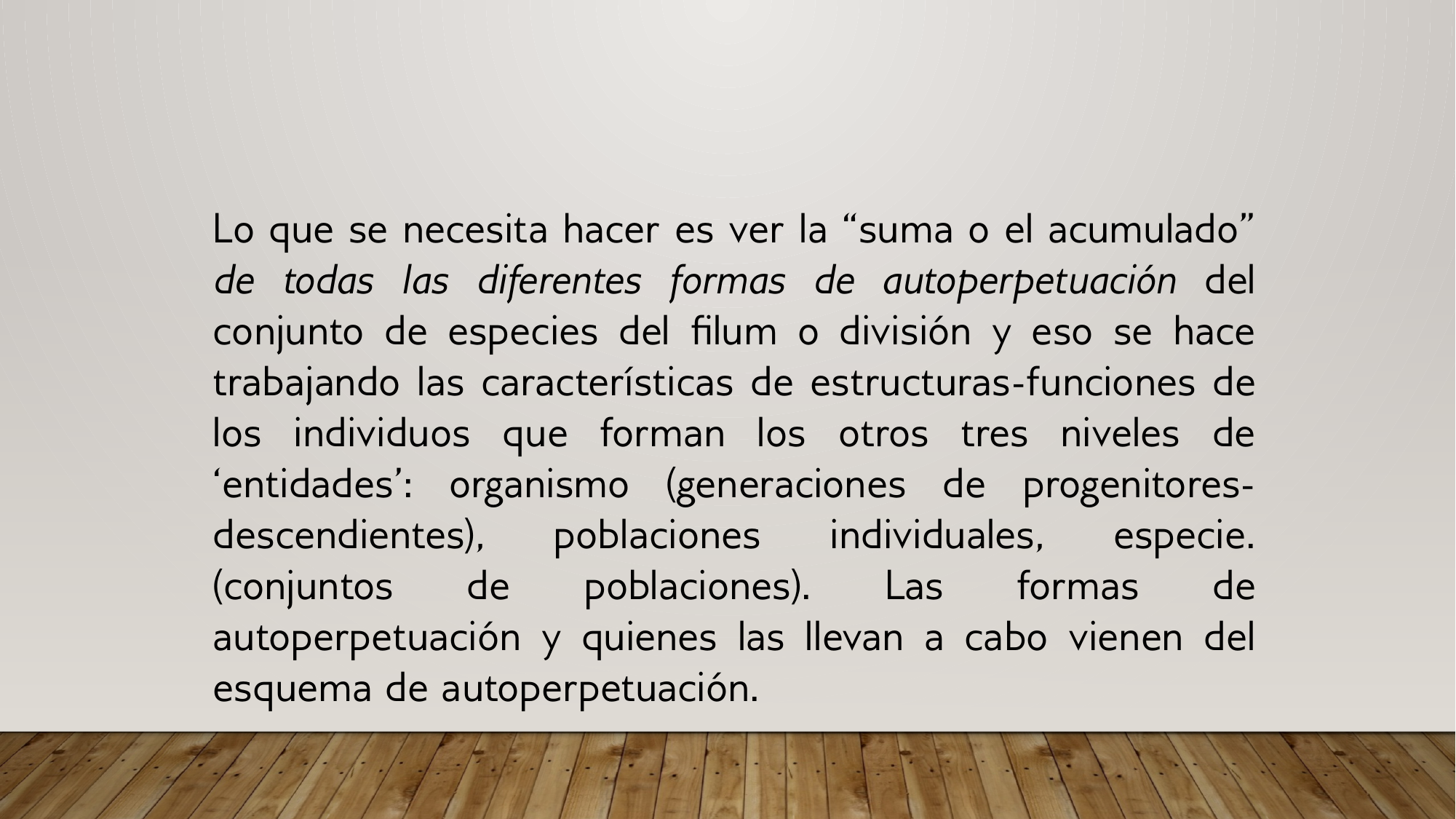

Lo que se necesita hacer es ver la “suma o el acumulado” de todas las diferentes formas de autoperpetuación del conjunto de especies del filum o división y eso se hace trabajando las características de estructuras-funciones de los individuos que forman los otros tres niveles de ‘entidades’: organismo (generaciones de progenitores-descendientes), poblaciones individuales, especie. (conjuntos de poblaciones). Las formas de autoperpetuación y quienes las llevan a cabo vienen del esquema de autoperpetuación.